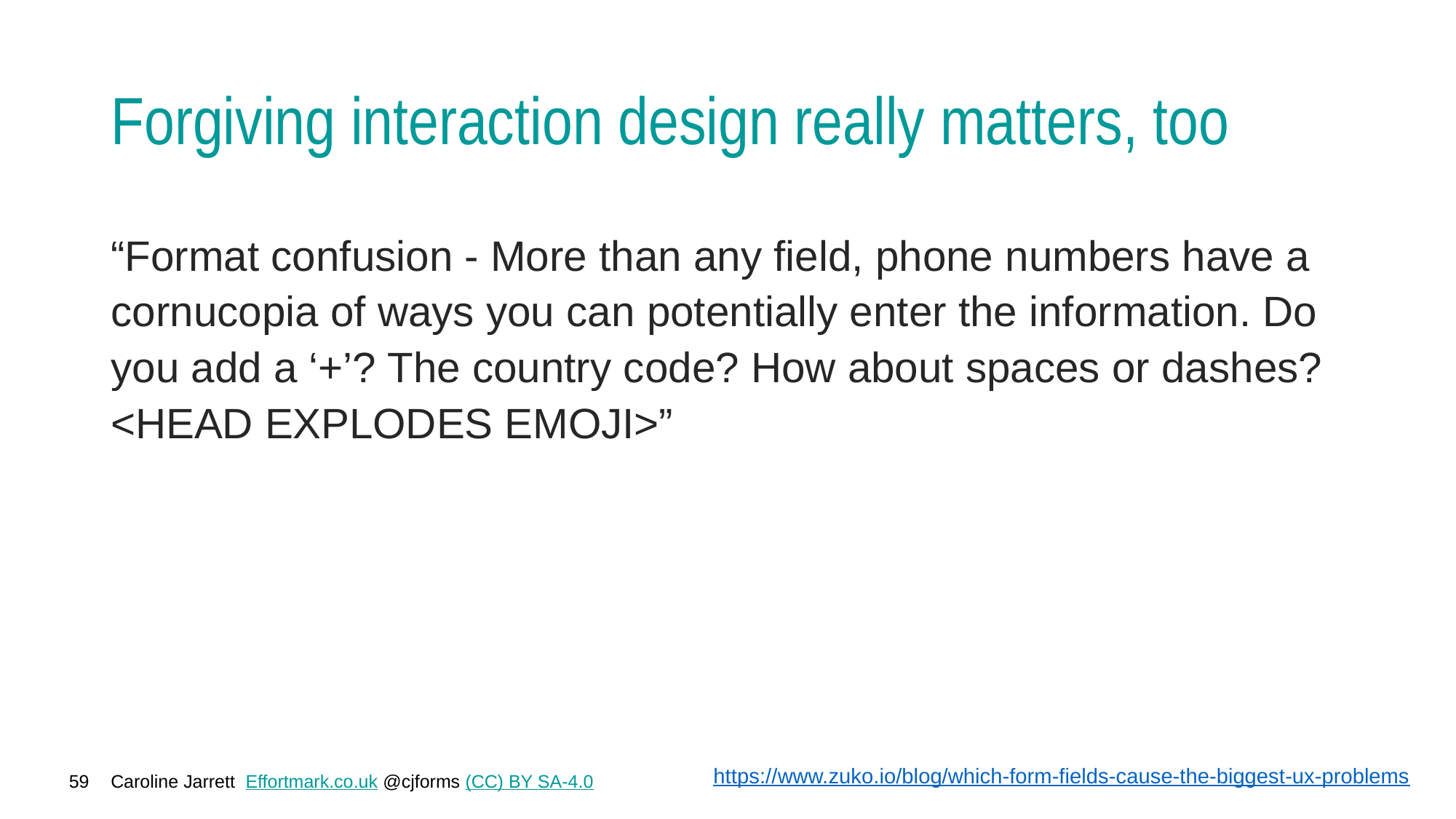

# Forgiving interaction design really matters, too
“Format confusion - More than any field, phone numbers have a cornucopia of ways you can potentially enter the information. Do you add a ‘+’? The country code? How about spaces or dashes? <HEAD EXPLODES EMOJI>”

https://www.zuko.io/blog/which-form-fields-cause-the-biggest-ux-problems